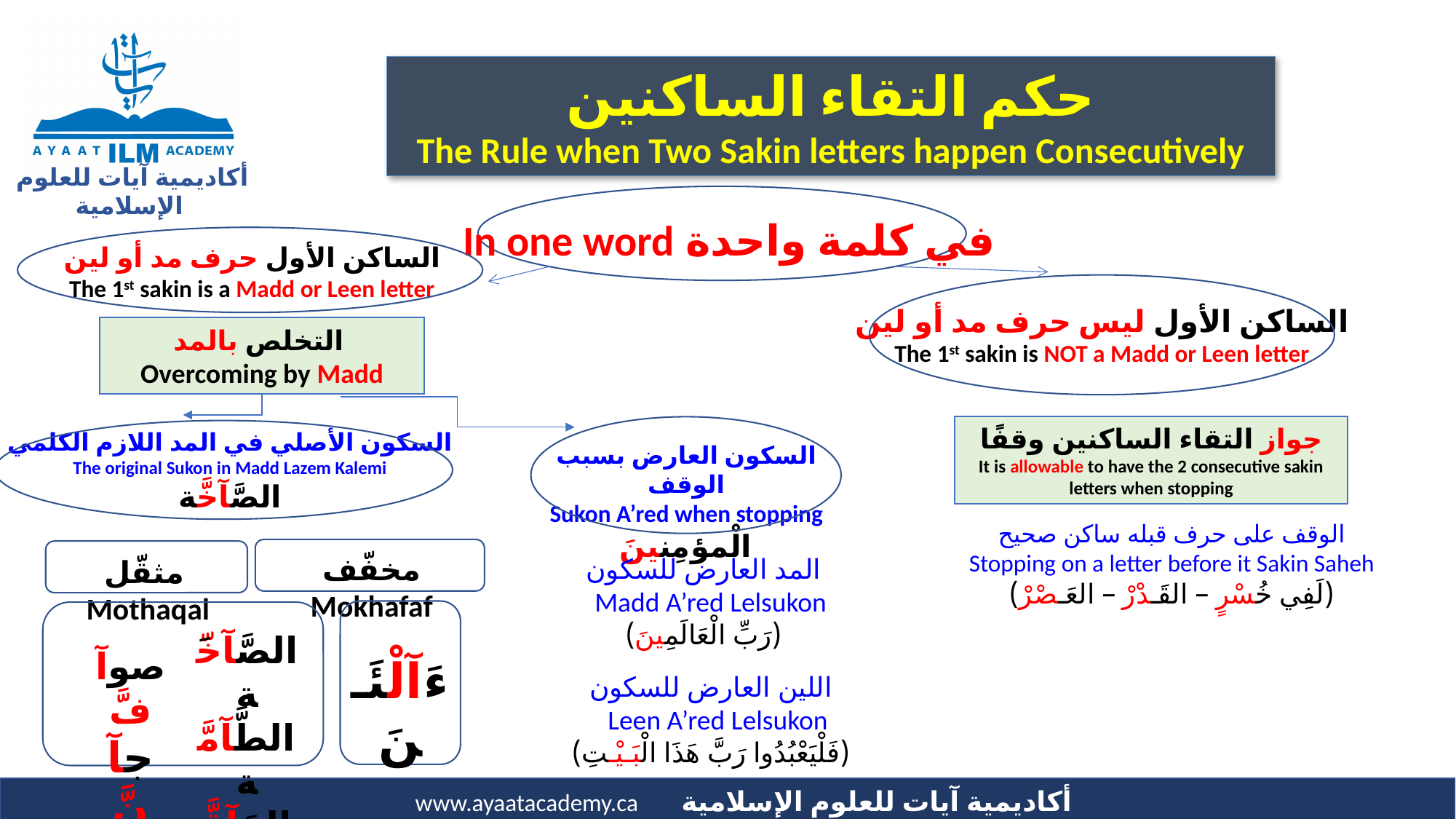

حكم التقاء الساكنين
The Rule when Two Sakin letters happen Consecutively

في كلمة واحدة In one word

الساكن الأول حرف مد أو لين
The 1st sakin is a Madd or Leen letter

الساكن الأول ليس حرف مد أو لين
The 1st sakin is NOT a Madd or Leen letter
التخلص بالمد
Overcoming by Madd
جواز التقاء الساكنين وقفًا
It is allowable to have the 2 consecutive sakin letters when stopping

السكون الأصلي في المد اللازم الكلمي
The original Sukon in Madd Lazem Kalemi
الصَّآخَّة
السكون العارض بسبب الوقف
Sukon A’red when stopping
الْمؤمِنينَ
الوقف على حرف قبله ساكن صحيح
Stopping on a letter before it Sakin Saheh
(لَفِي خُسْرٍ – القَـدْرْ – العَـصْرْ)

مخفّف Mokhafaf
المد العارض للسكون
Madd A’red Lelsukon
(رَبِّ الْعَالَمِينَ)
مثقّل Mothaqal

الصَّآخَّة
الطَّآمَّة
الحَآقَّة
صوآفَّ
جآنَّ
ءَآلْئَـنَ
اللين العارض للسكون
Leen A’red Lelsukon
(فَلْيَعْبُدُوا رَبَّ هَذَا الْبَـيْـتِ)